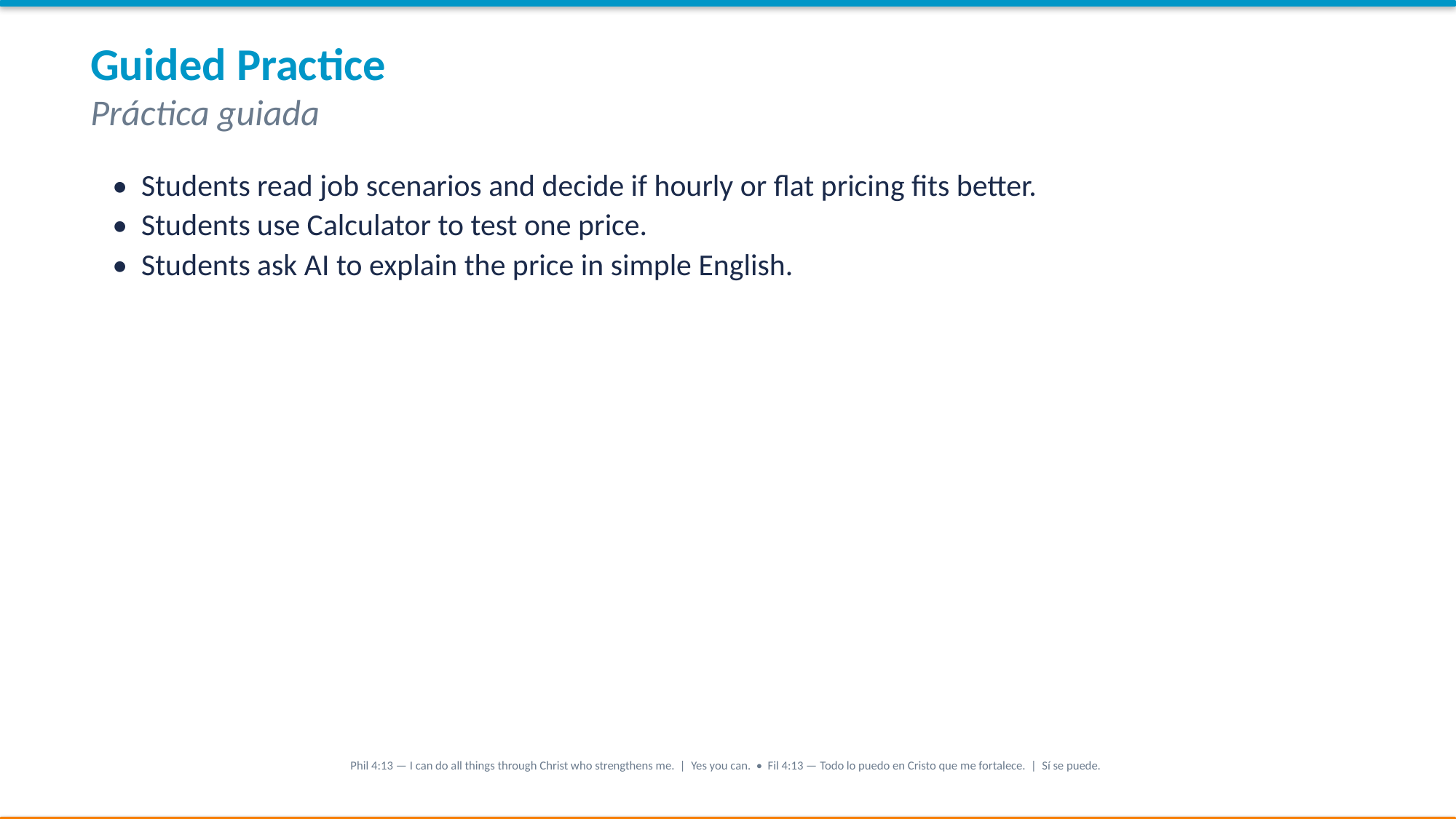

Guided Practice
Práctica guiada
•  Students read job scenarios and decide if hourly or flat pricing fits better.
•  Students use Calculator to test one price.
•  Students ask AI to explain the price in simple English.
Phil 4:13 — I can do all things through Christ who strengthens me.  |  Yes you can.  •  Fil 4:13 — Todo lo puedo en Cristo que me fortalece.  |  Sí se puede.